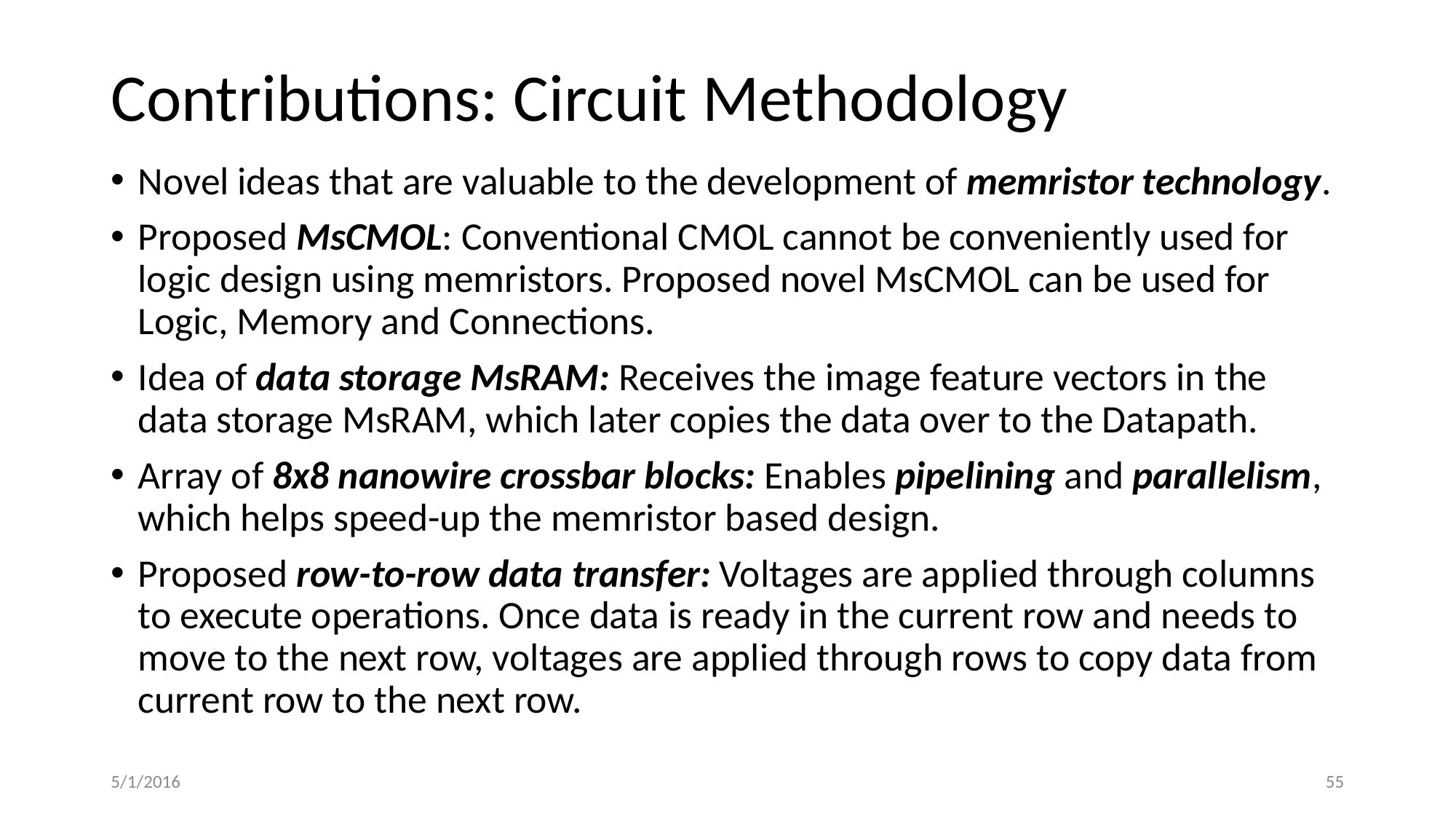

# Contributions: Circuit Methodology
Novel ideas that are valuable to the development of memristor technology.
Proposed MsCMOL: Conventional CMOL cannot be conveniently used for logic design using memristors. Proposed novel MsCMOL can be used for Logic, Memory and Connections.
Idea of data storage MsRAM: Receives the image feature vectors in the data storage MsRAM, which later copies the data over to the Datapath.
Array of 8x8 nanowire crossbar blocks: Enables pipelining and parallelism, which helps speed-up the memristor based design.
Proposed row-to-row data transfer: Voltages are applied through columns to execute operations. Once data is ready in the current row and needs to move to the next row, voltages are applied through rows to copy data from current row to the next row.

5/1/2016
55